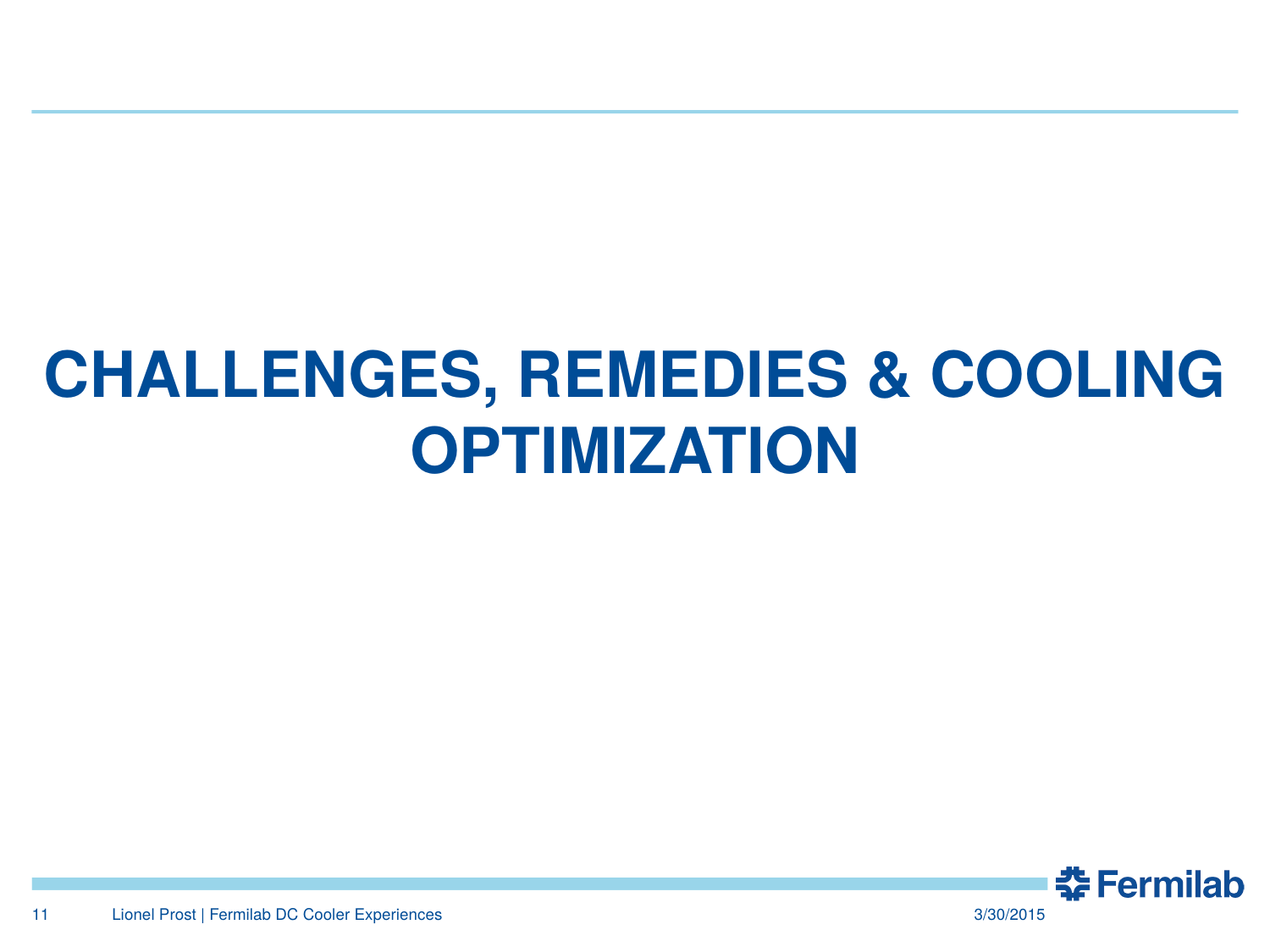

# CHALLENGES, REMEDIES & COOLING OPTIMIZATION
11
Lionel Prost | Fermilab DC Cooler Experiences
3/30/2015